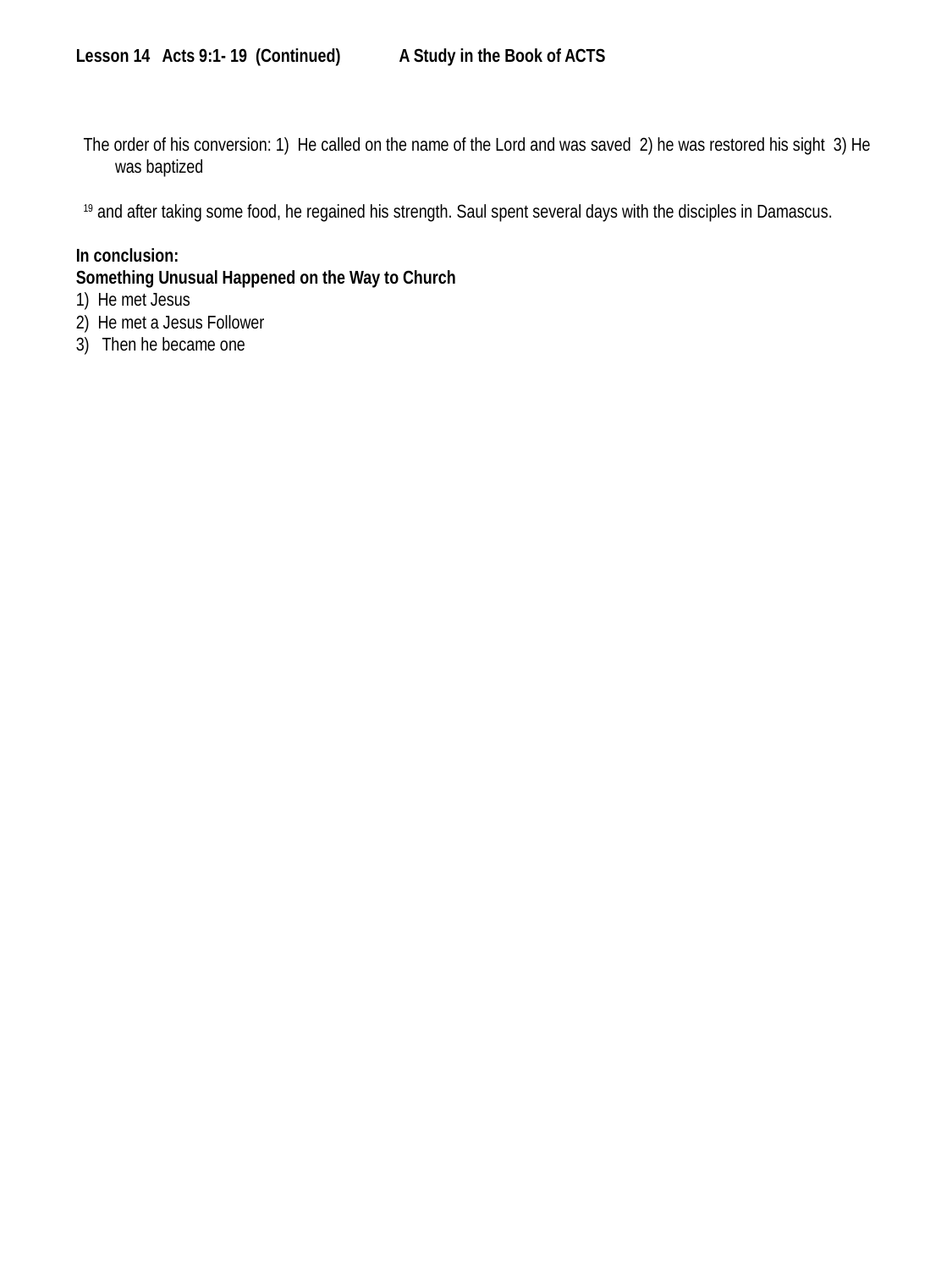

Lesson 14   Acts 9:1- 19  (Continued)              A Study in the Book of ACTS

The order of his conversion: 1)  He called on the name of the Lord and was saved  2) he was restored his sight  3) He was baptized

19 and after taking some food, he regained his strength. Saul spent several days with the disciples in Damascus.

In conclusion:
Something Unusual Happened on the Way to Church
  He met Jesus
  He met a Jesus Follower
   Then he became one